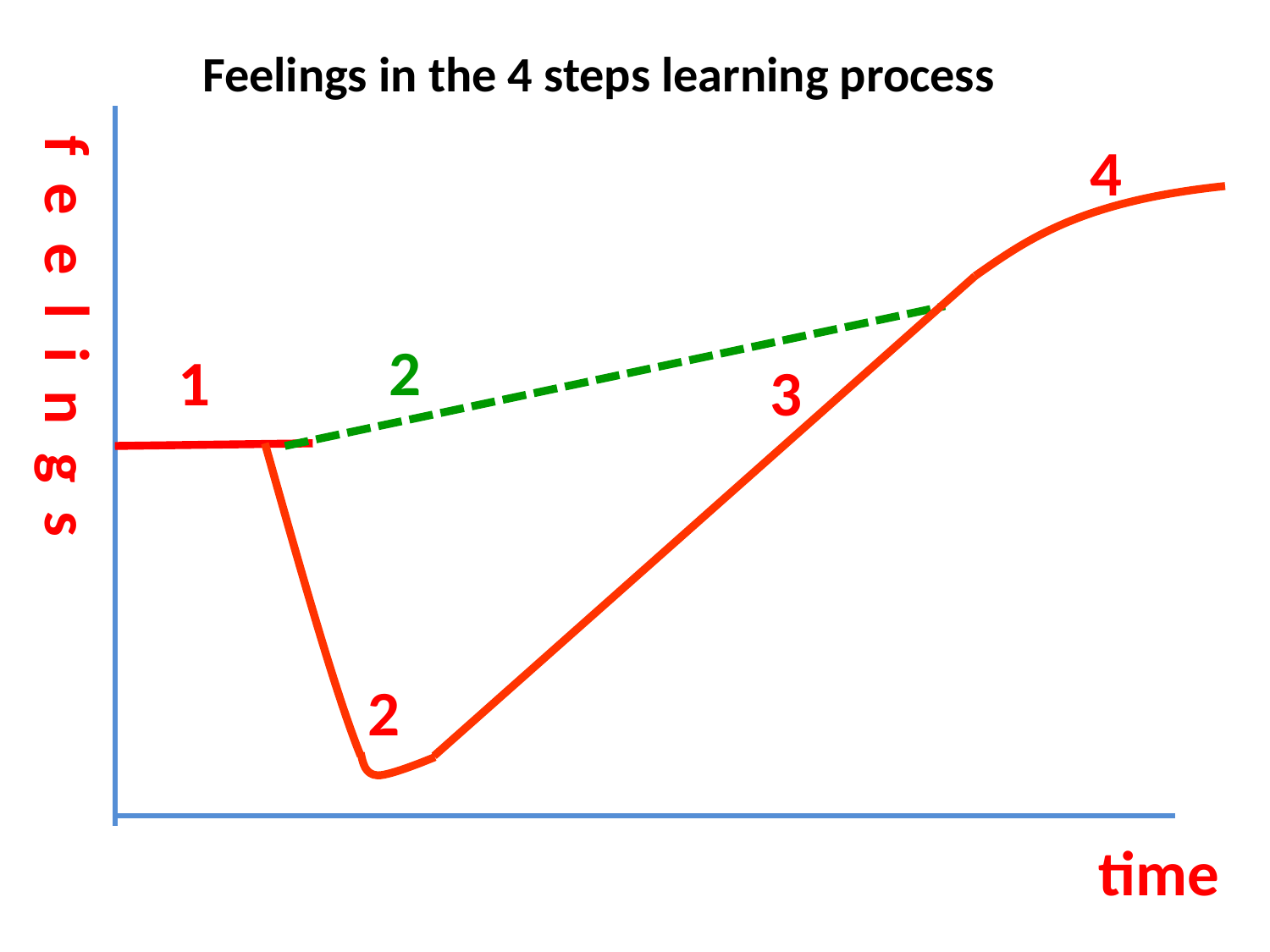

Feelings in the 4 steps learning process
4

feelings
2
1
3

2

time